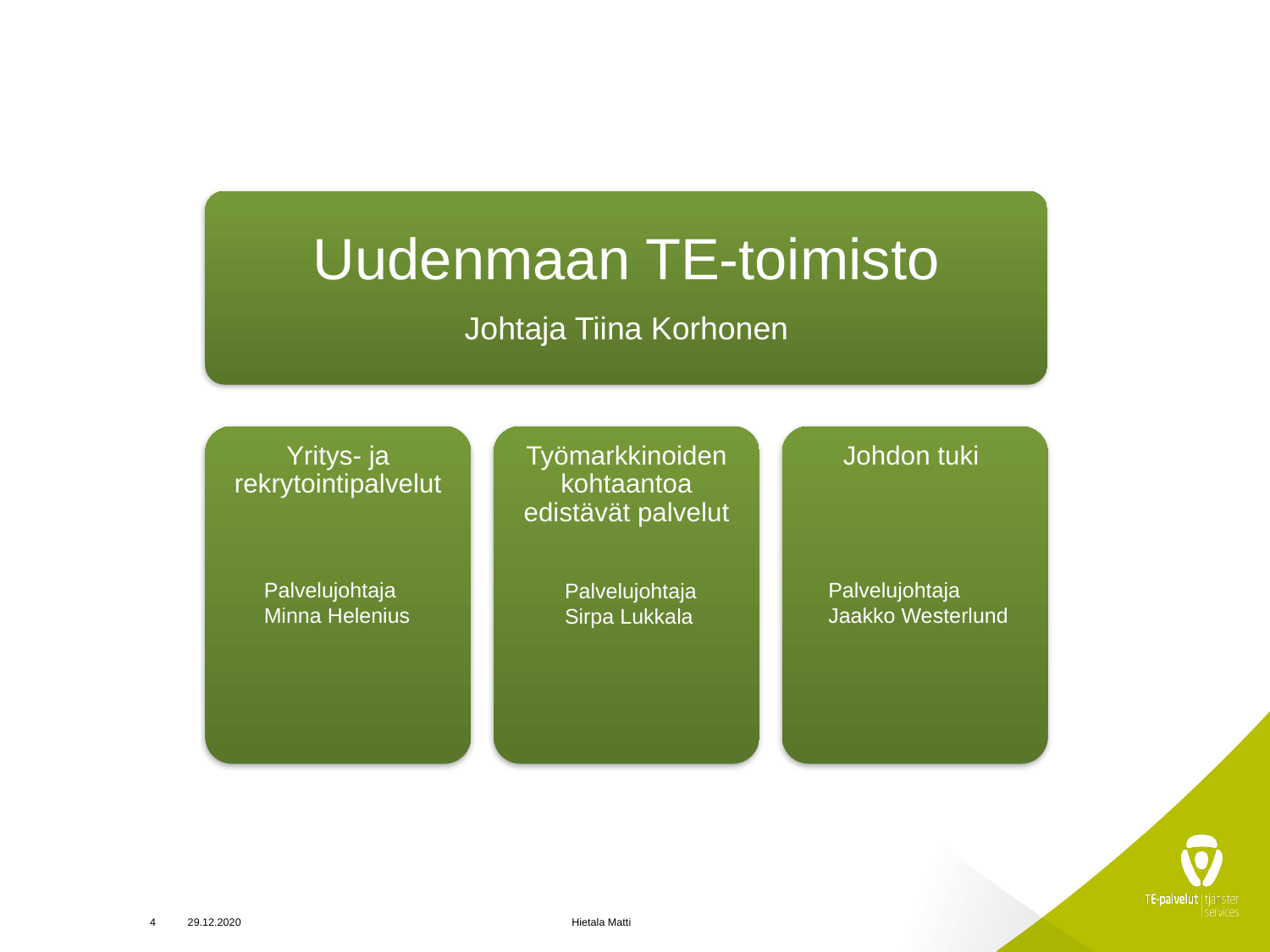

Uudenmaan TE-toimisto
Johtaja Tiina Korhonen

Johdon tuki

Yritys- ja rekrytointipalvelut

Työmarkkinoiden kohtaantoa edistävät palvelut

Palvelujohtaja
Minna Helenius
Palvelujohtaja
Sirpa Lukkala
Palvelujohtaja Jaakko Westerlund
4
29.12.2020
Hietala Matti